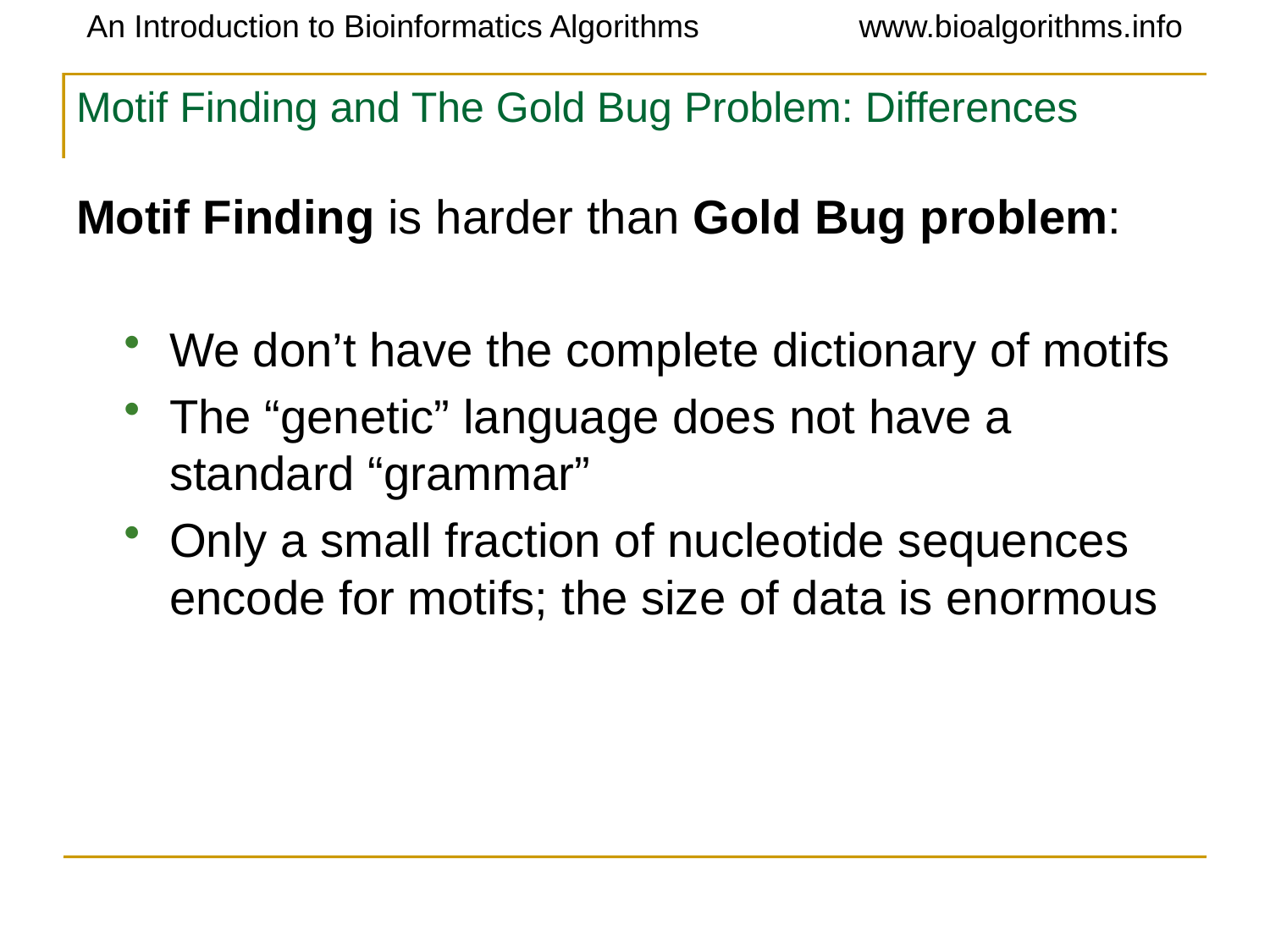

# Motif Finding and The Gold Bug Problem: Differences
Motif Finding is harder than Gold Bug problem:

We don’t have the complete dictionary of motifs
The “genetic” language does not have a standard “grammar”
Only a small fraction of nucleotide sequences encode for motifs; the size of data is enormous